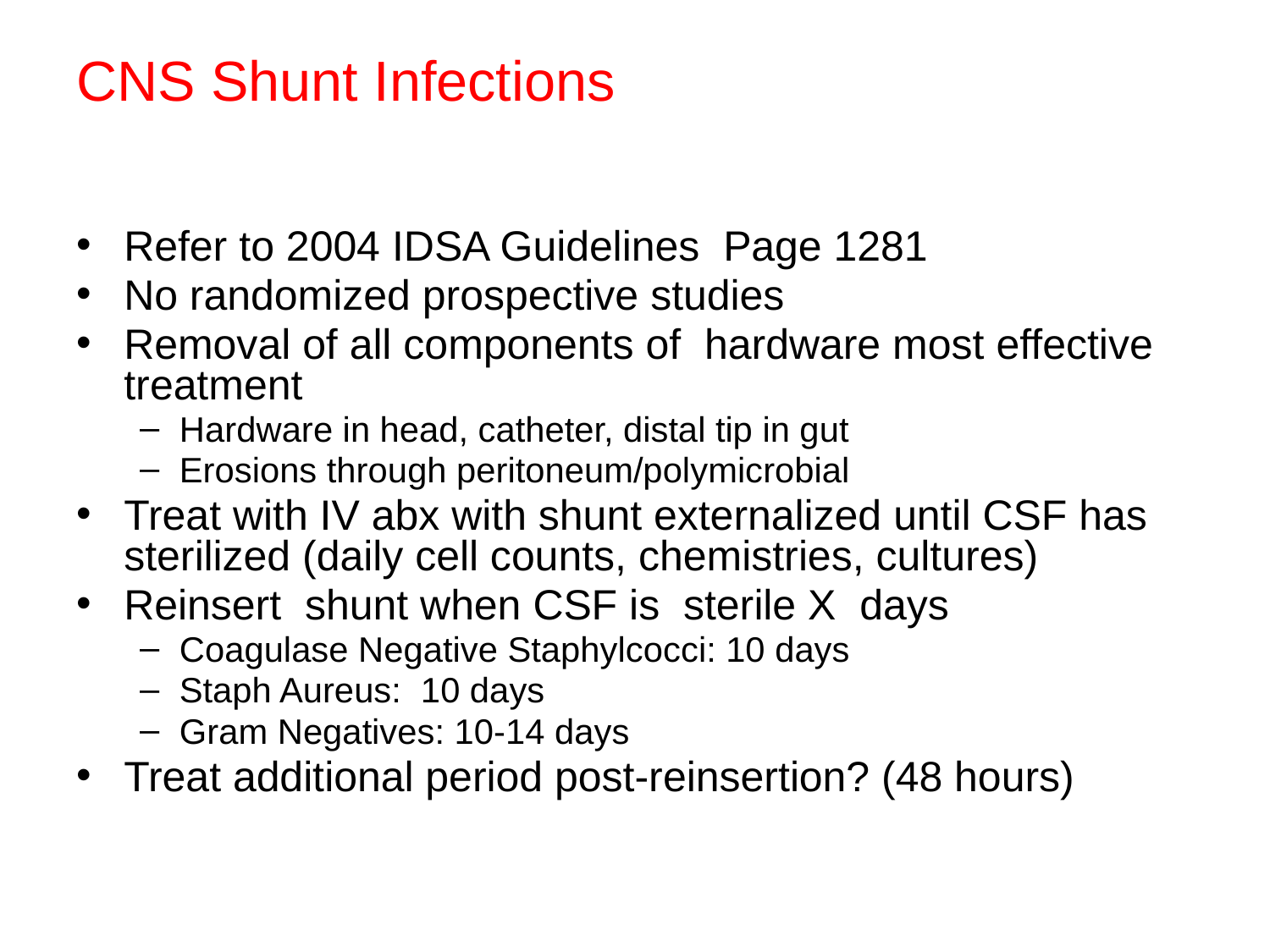

# CNS Shunt Infections
Refer to 2004 IDSA Guidelines  Page 1281
No randomized prospective studies
Removal of all components of  hardware most effective treatment
Hardware in head, catheter, distal tip in gut
Erosions through peritoneum/polymicrobial
Treat with IV abx with shunt externalized until CSF has sterilized (daily cell counts, chemistries, cultures)
Reinsert  shunt when CSF is  sterile X  days
Coagulase Negative Staphylcocci: 10 days
Staph Aureus:  10 days
Gram Negatives: 10-14 days
Treat additional period post-reinsertion? (48 hours)